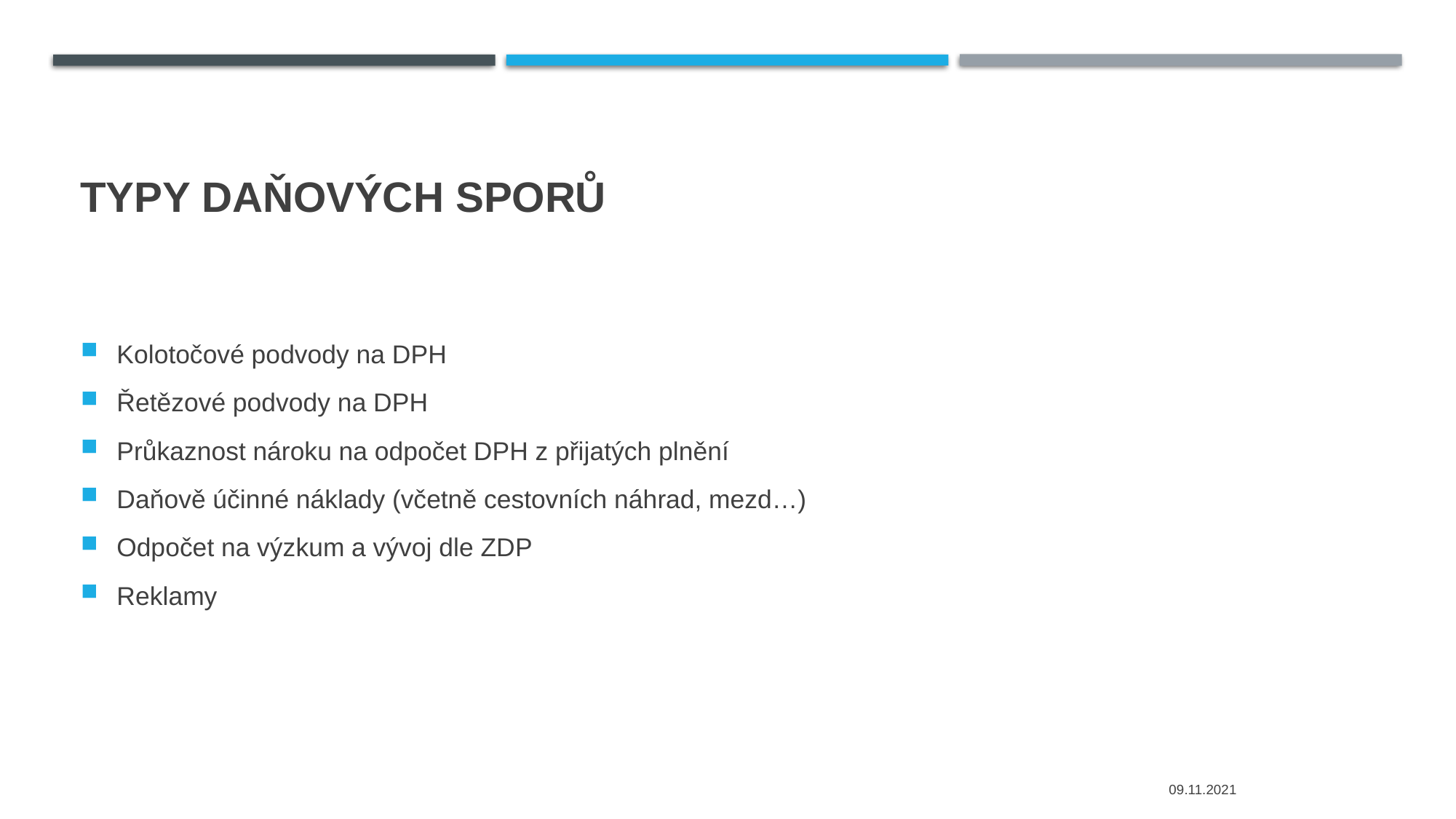

# Typy daňových sporů
Kolotočové podvody na DPH
Řetězové podvody na DPH
Průkaznost nároku na odpočet DPH z přijatých plnění
Daňově účinné náklady (včetně cestovních náhrad, mezd…)
Odpočet na výzkum a vývoj dle ZDP
Reklamy

09.11.2021